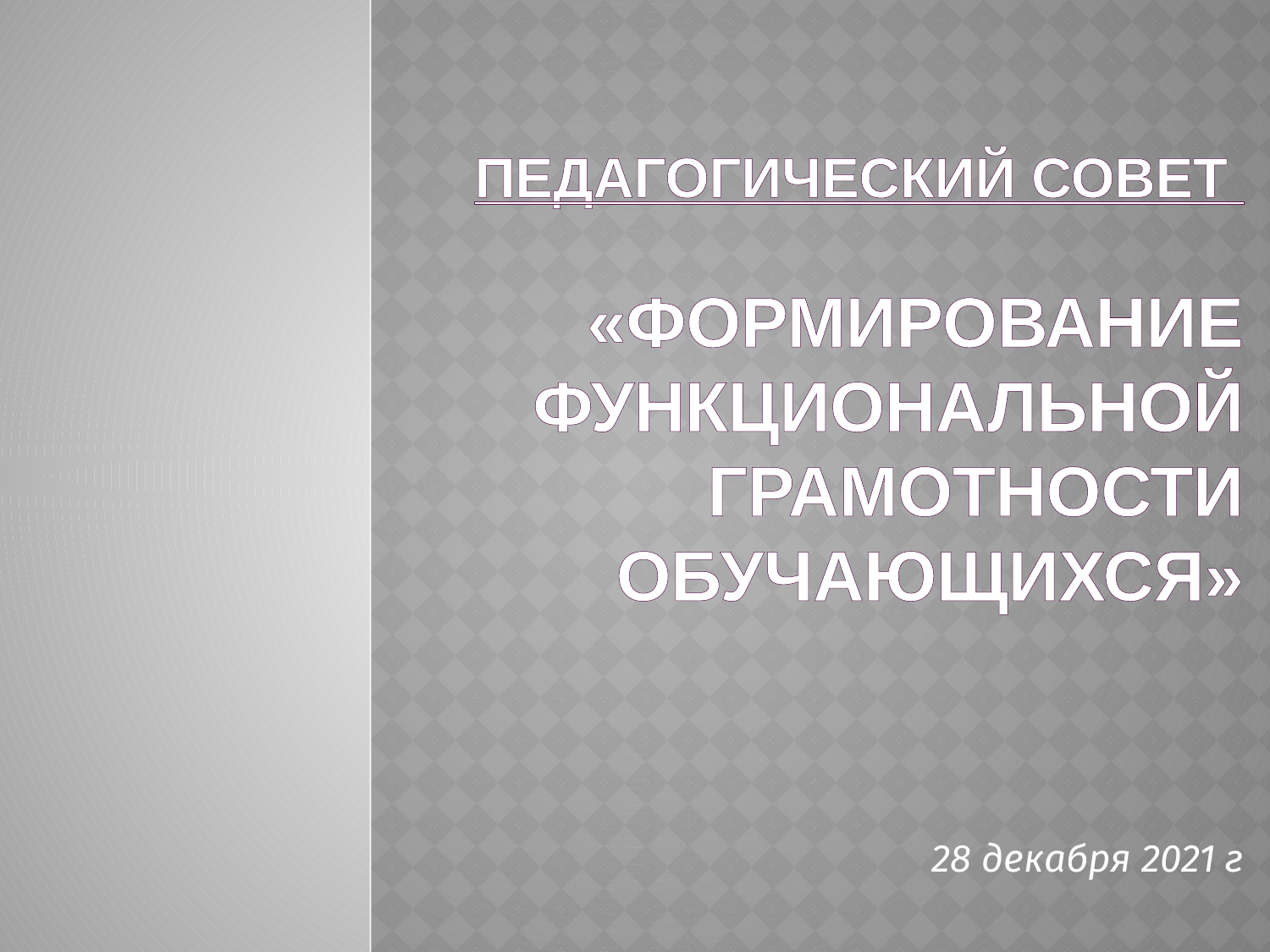

# Педагогический совет «Формирование функциональной грамотности обучающихся»
28 декабря 2021 г